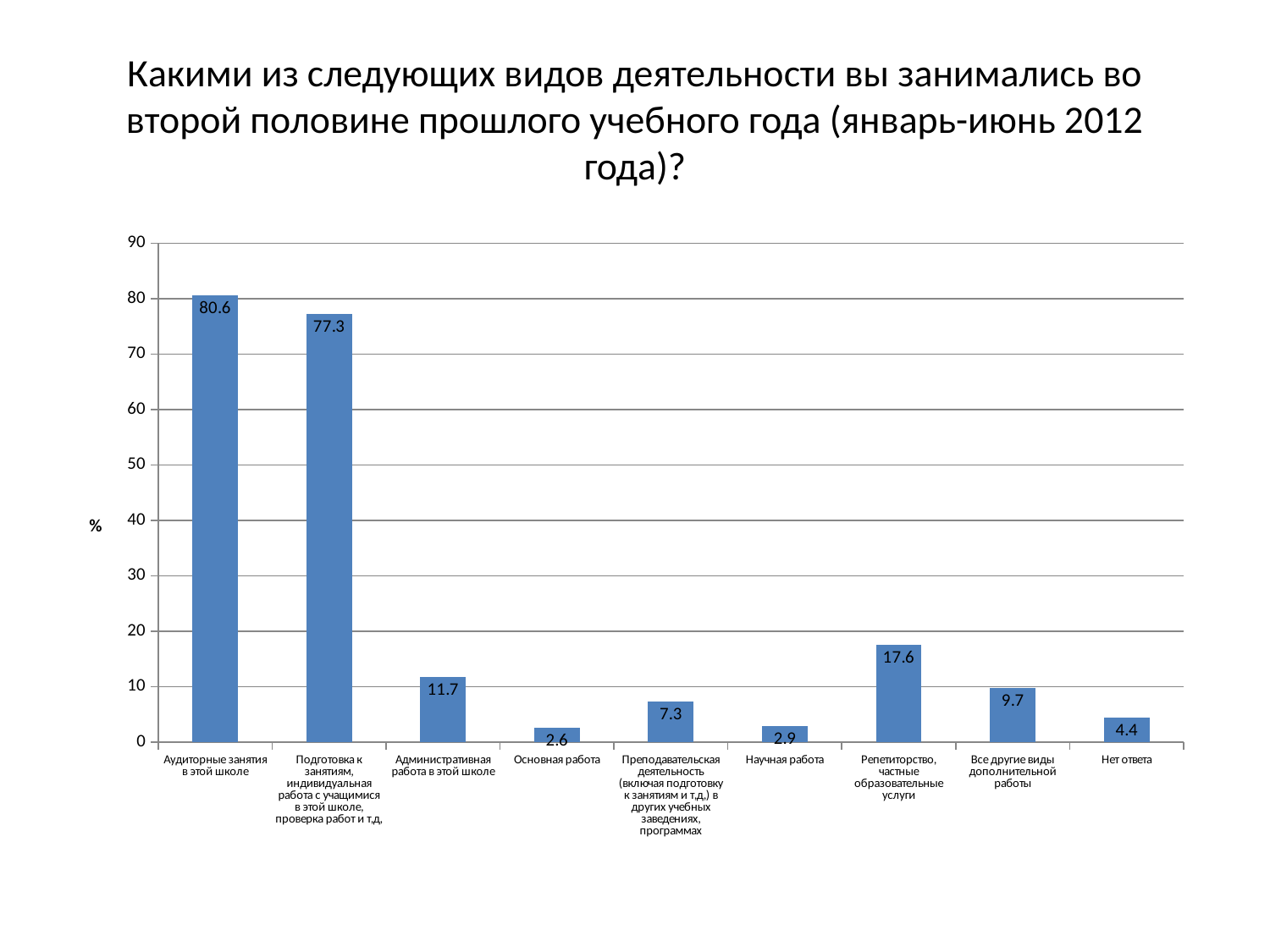

# Какими из следующих видов деятельности вы занимались во второй половине прошлого учебного года (январь-июнь 2012 года)?

### Chart

| Category | Все учреждения |
|---|---|
| Аудиторные занятия в этой школе | 80.6 |
| Подготовка к занятиям, индивидуальная работа с учащимися в этой школе, проверка работ и т,д, | 77.3 |
| Административная работа в этой школе | 11.7 |
| Основная работа | 2.6 |
| Преподавательская деятельность (включая подготовку к занятиям и т,д,) в других учебных заведениях, программах | 7.3 |
| Научная работа | 2.9 |
| Репетиторство, частные образовательные услуги | 17.6 |
| Все другие виды дополнительной работы | 9.700000000000001 |
| Нет ответа | 4.4 |